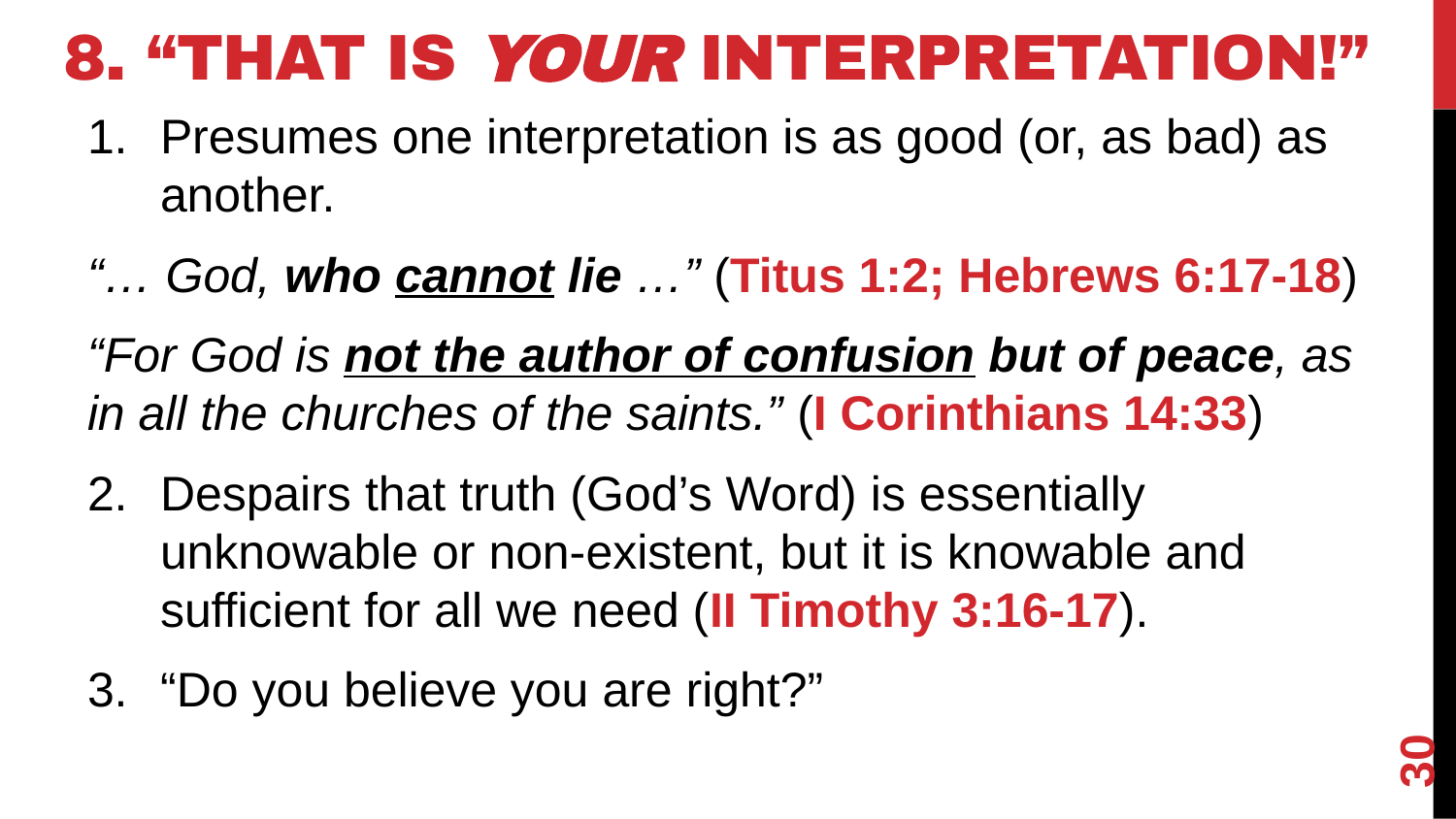

# 8. “That is your interpretation!”
Presumes one interpretation is as good (or, as bad) as another.
“… God, who cannot lie …” (Titus 1:2; Hebrews 6:17-18)
“For God is not the author of confusion but of peace, as in all the churches of the saints.” (I Corinthians 14:33)
Despairs that truth (God’s Word) is essentially unknowable or non-existent, but it is knowable and sufficient for all we need (II Timothy 3:16-17).
“Do you believe you are right?”
30